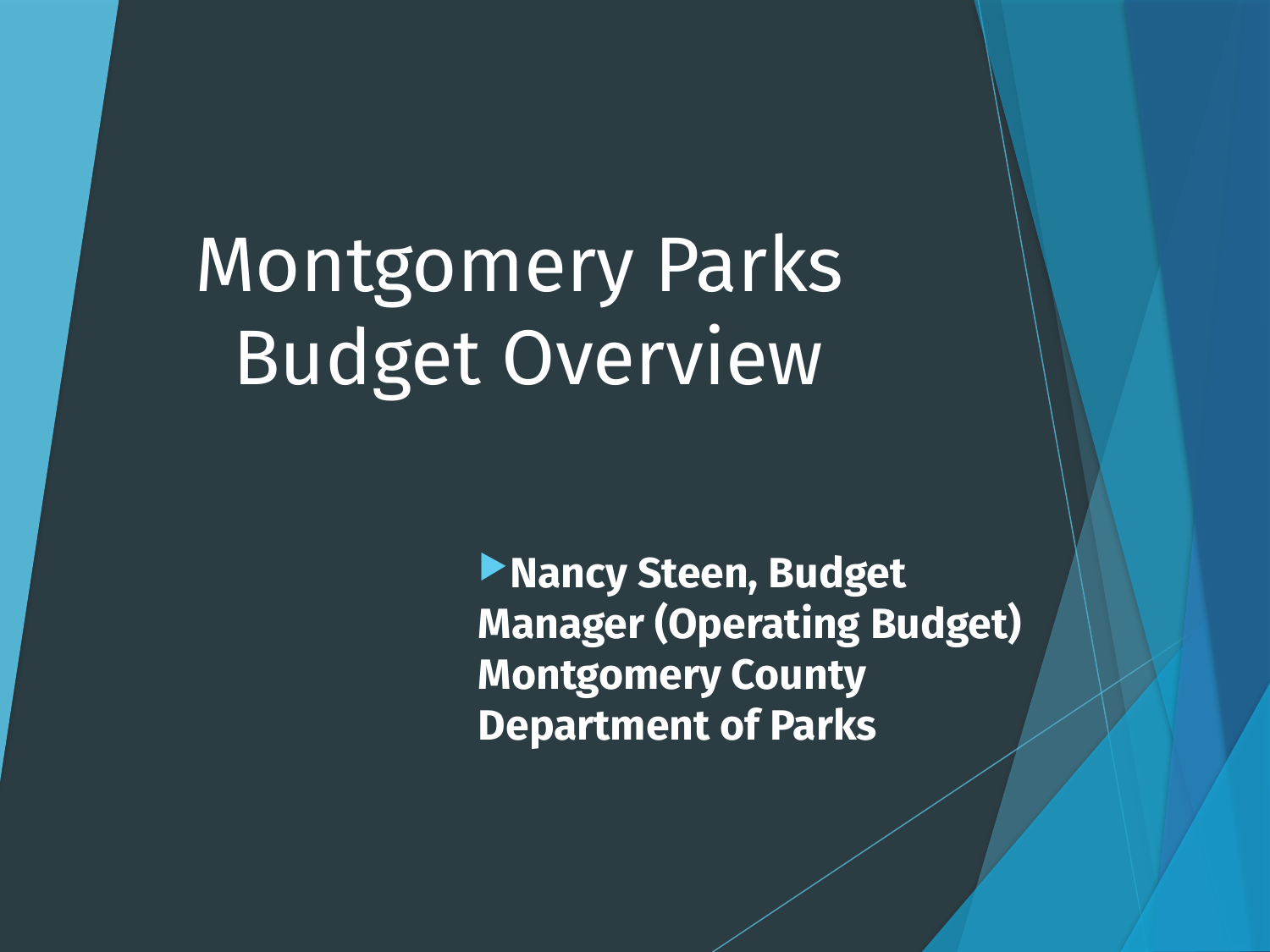

# Montgomery Parks Budget Overview
Nancy Steen, Budget Manager (Operating Budget) Montgomery County Department of Parks